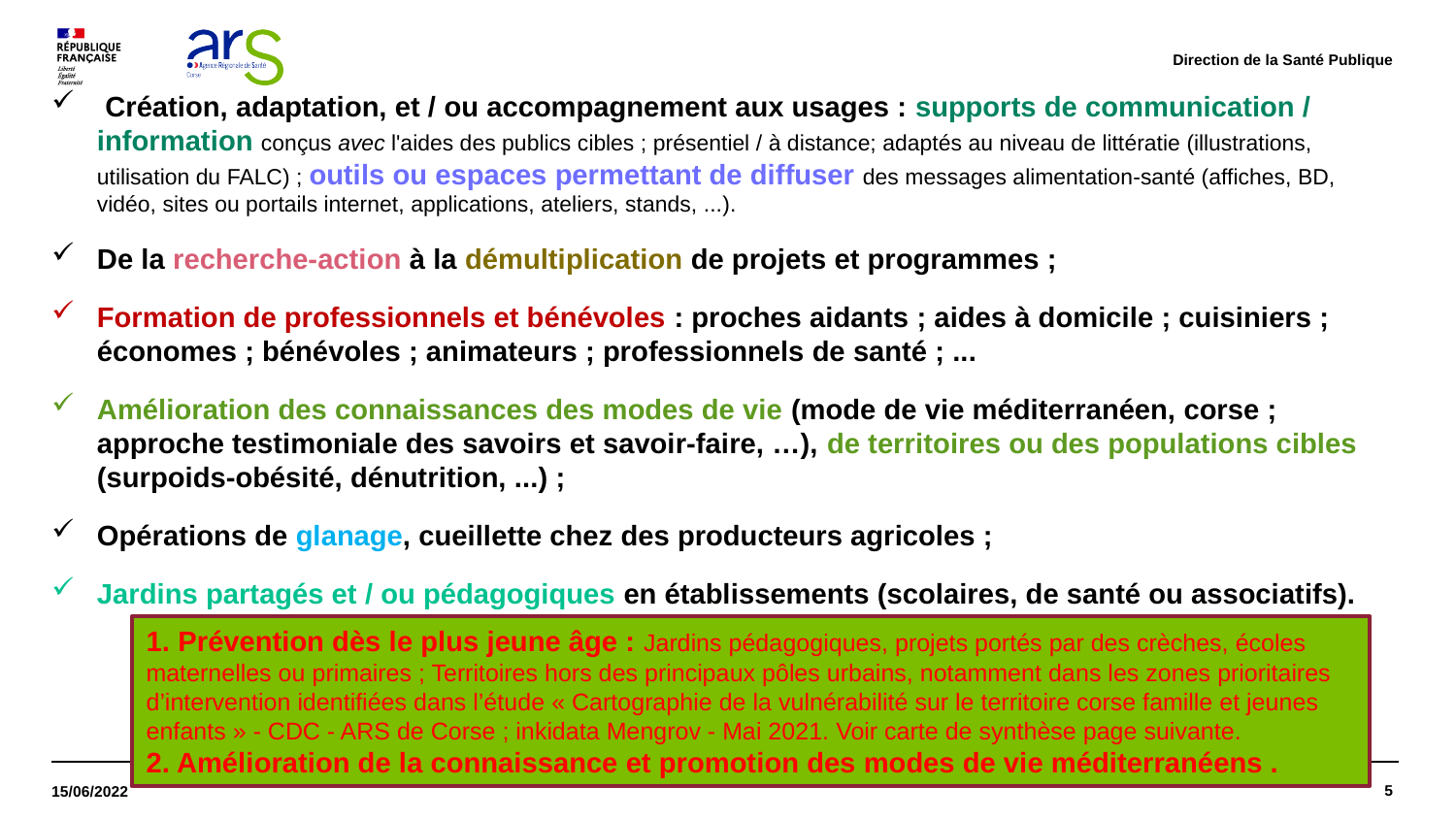

Direction de la Santé Publique
 Création, adaptation, et / ou accompagnement aux usages : supports de communication / information conçus avec l'aides des publics cibles ; présentiel / à distance; adaptés au niveau de littératie (illustrations, utilisation du FALC) ; outils ou espaces permettant de diffuser des messages alimentation-santé (affiches, BD, vidéo, sites ou portails internet, applications, ateliers, stands, ...).
De la recherche-action à la démultiplication de projets et programmes ;
Formation de professionnels et bénévoles : proches aidants ; aides à domicile ; cuisiniers ; économes ; bénévoles ; animateurs ; professionnels de santé ; ...
Amélioration des connaissances des modes de vie (mode de vie méditerranéen, corse ; approche testimoniale des savoirs et savoir-faire, …), de territoires ou des populations cibles (surpoids-obésité, dénutrition, ...) ;
Opérations de glanage, cueillette chez des producteurs agricoles ;
Jardins partagés et / ou pédagogiques en établissements (scolaires, de santé ou associatifs).

1. Prévention dès le plus jeune âge : Jardins pédagogiques, projets portés par des crèches, écoles maternelles ou primaires ; Territoires hors des principaux pôles urbains, notamment dans les zones prioritaires d’intervention identifiées dans l’étude « Cartographie de la vulnérabilité sur le territoire corse famille et jeunes enfants » - CDC - ARS de Corse ; inkidata Mengrov - Mai 2021. Voir carte de synthèse page suivante.
2. Amélioration de la connaissance et promotion des modes de vie méditerranéens .
5
15/06/2022